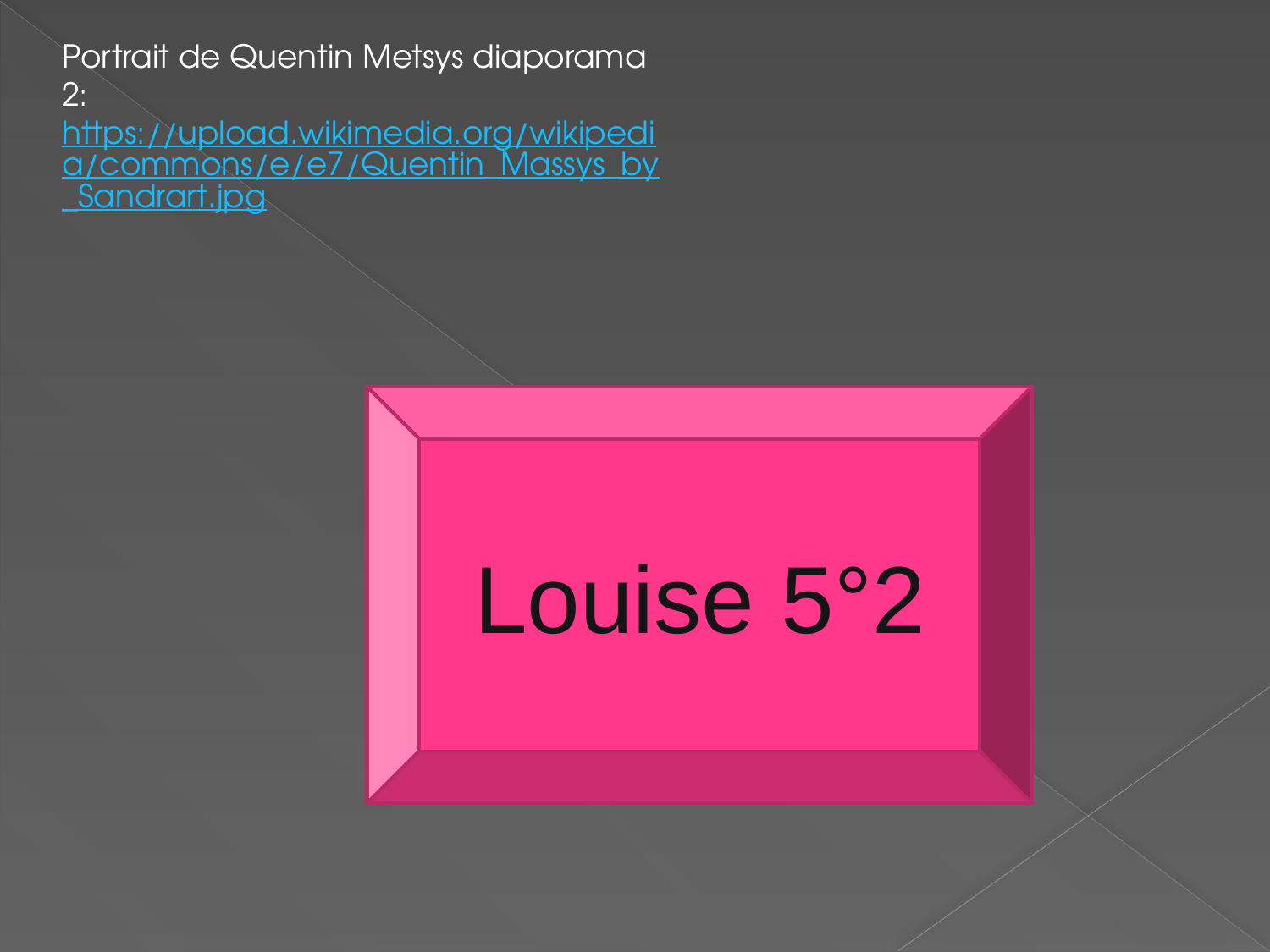

Portrait de Quentin Metsys diaporama 2: https://upload.wikimedia.org/wikipedia/commons/e/e7/Quentin_Massys_by_Sandrart.jpg
Louise 5°2